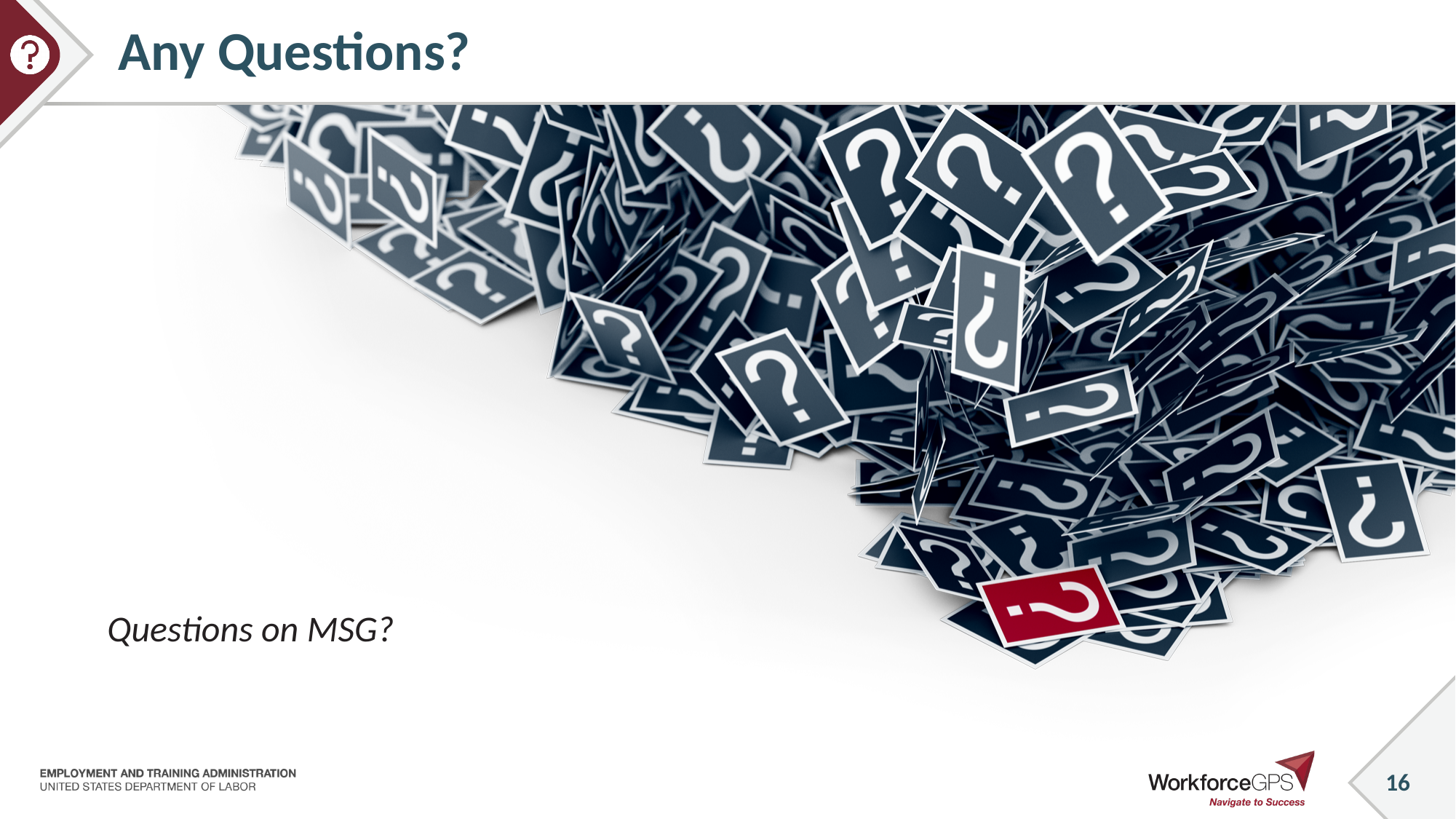

# Any Questions?
Questions on MSG?
16